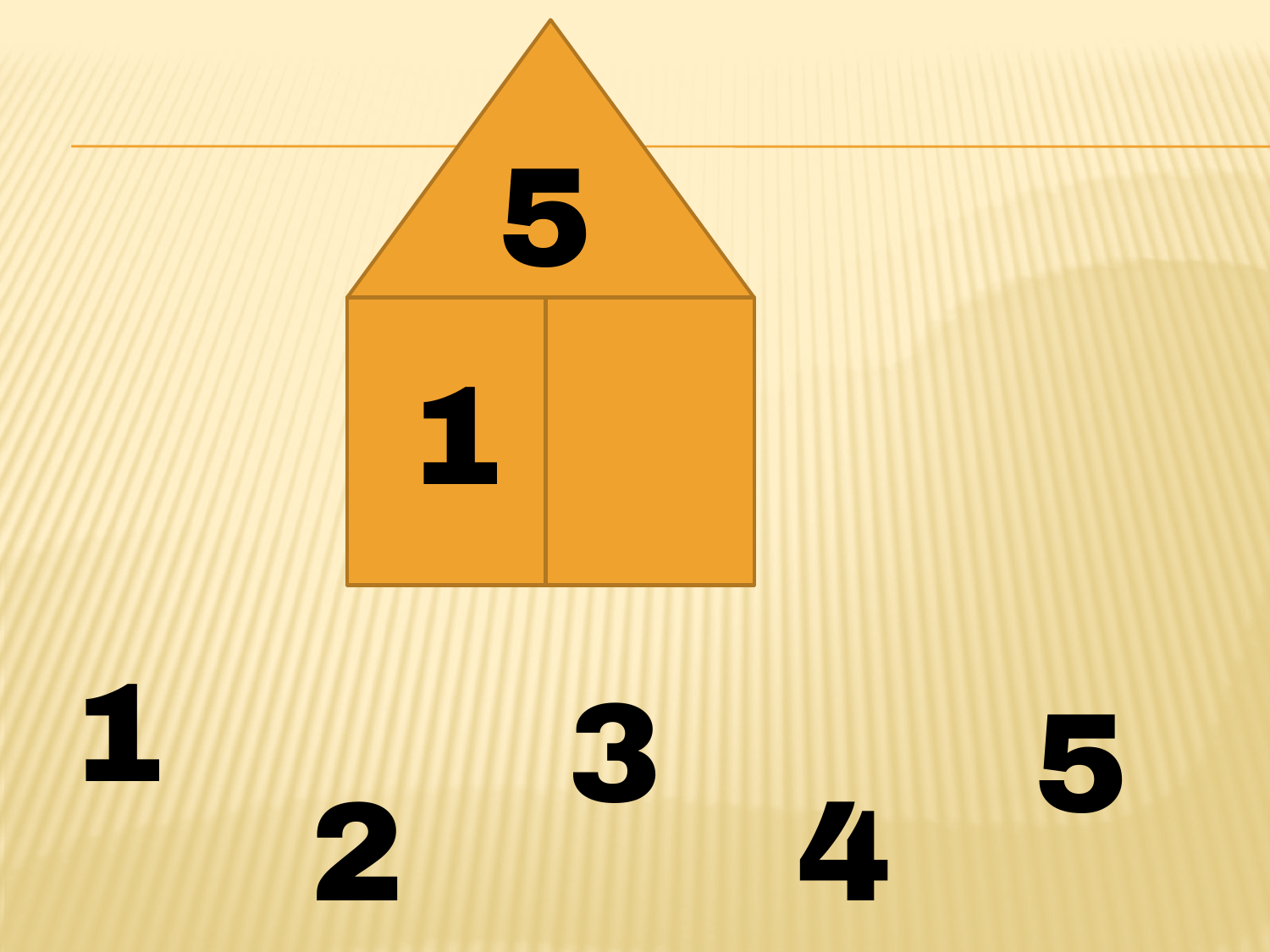

5

1
1
3
5
2
4